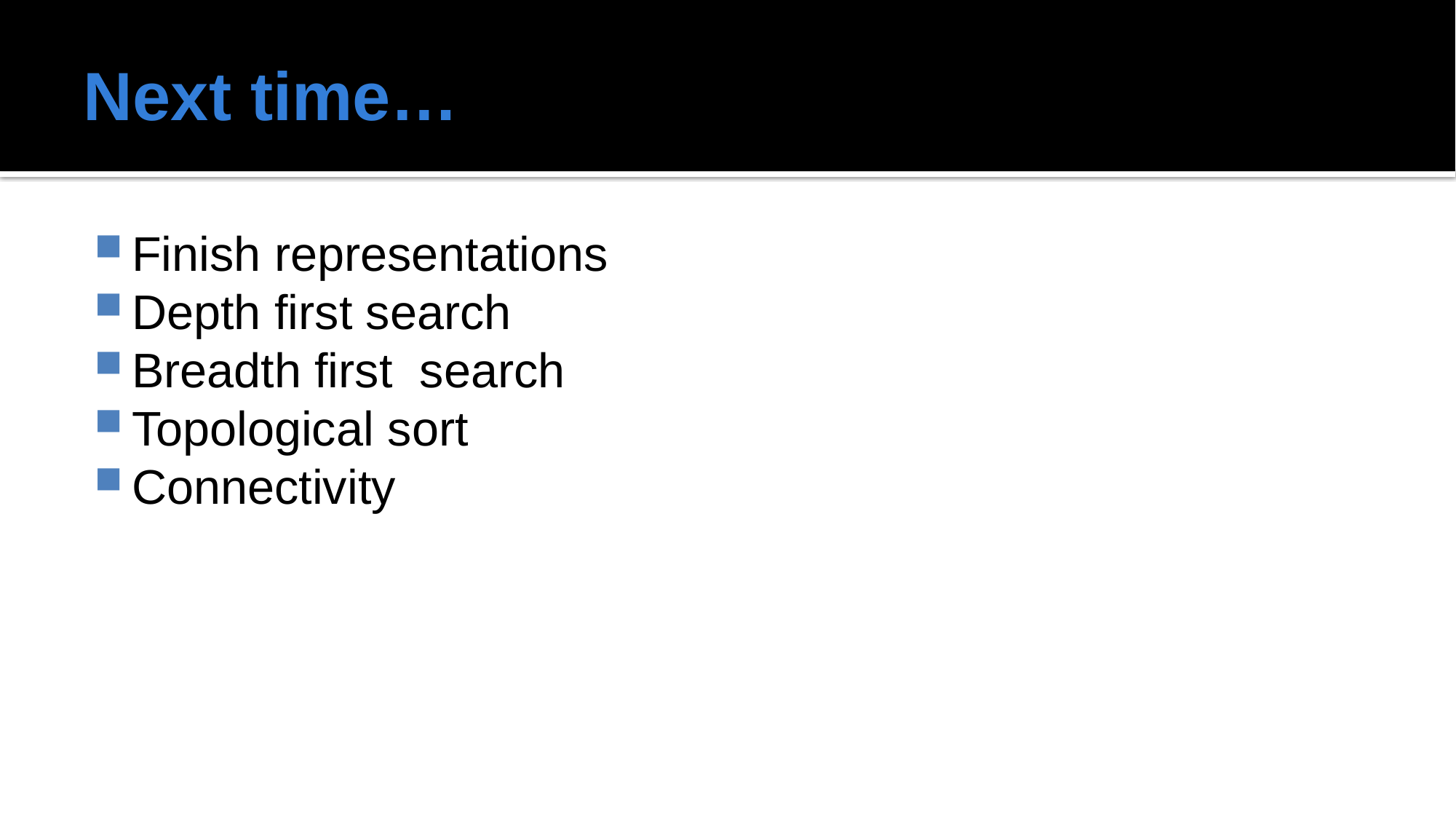

# Next time…
Finish representations
Depth first search
Breadth first  search
Topological sort
Connectivity